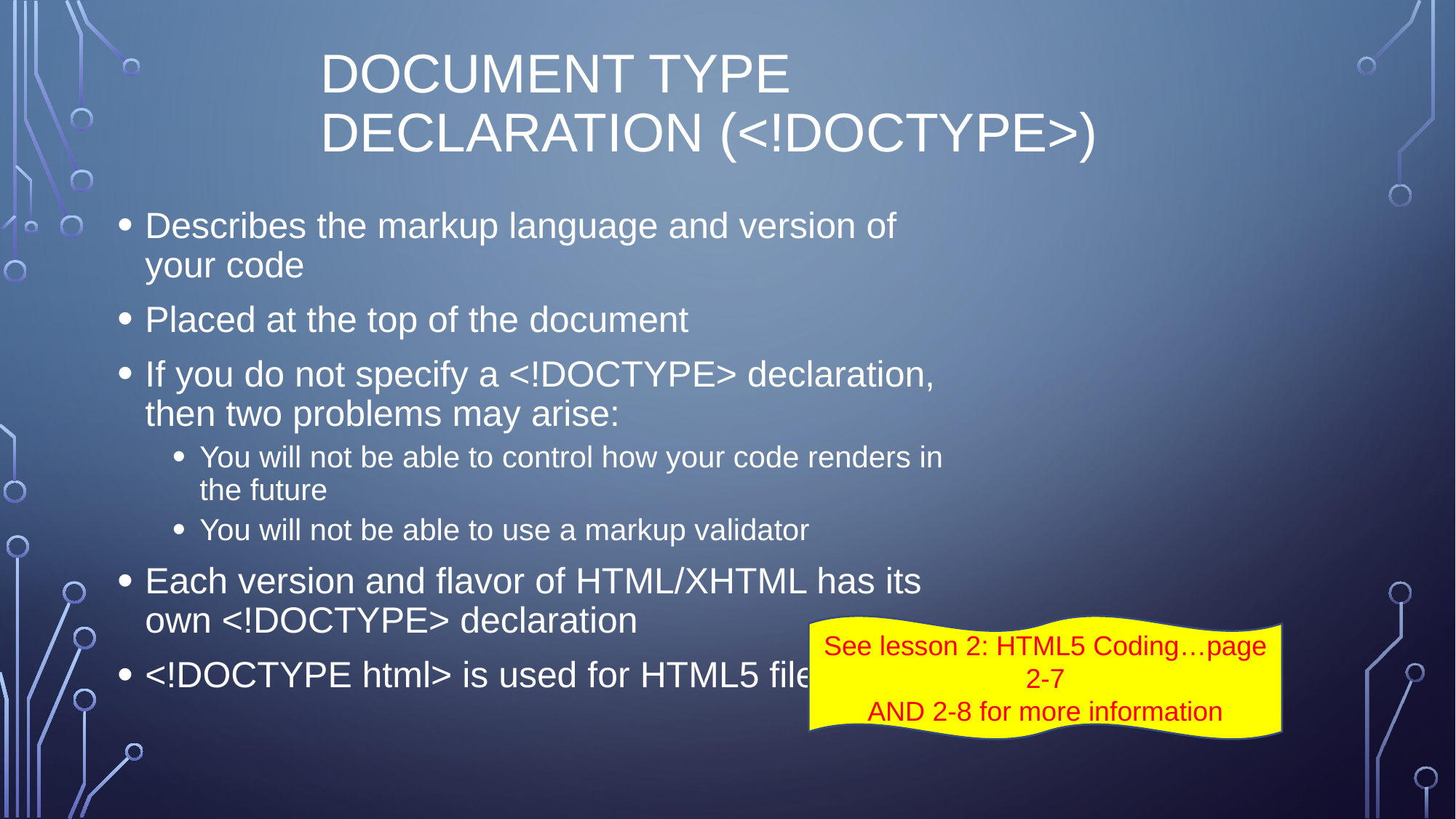

# Document Type Declaration (<!DOCTYPE>)
Describes the markup language and version of your code
Placed at the top of the document
If you do not specify a <!DOCTYPE> declaration, then two problems may arise:
You will not be able to control how your code renders in the future
You will not be able to use a markup validator
Each version and flavor of HTML/XHTML has its own <!DOCTYPE> declaration
<!DOCTYPE html> is used for HTML5 files

See lesson 2: HTML5 Coding…page 2-7
AND 2-8 for more information